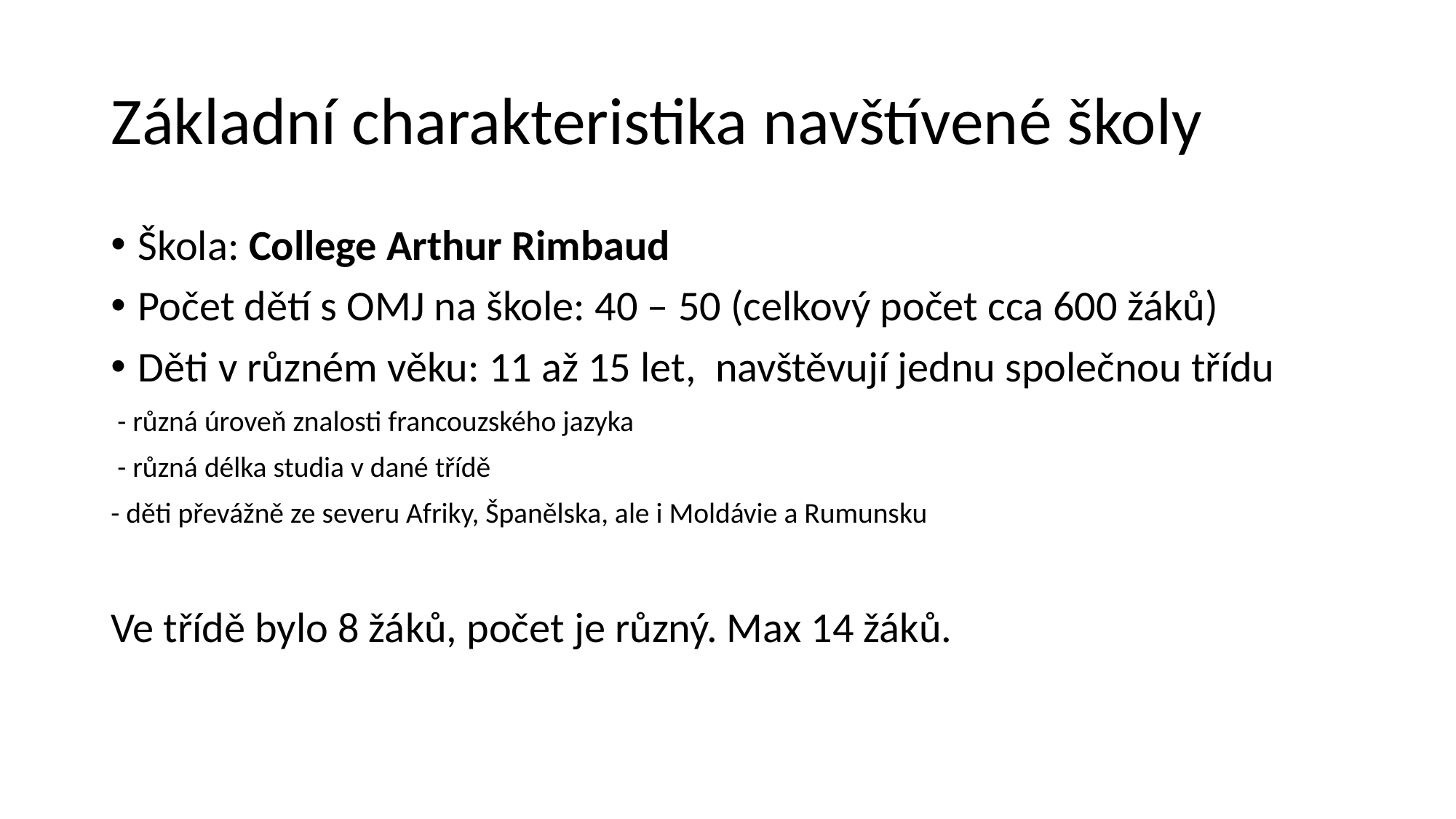

# Základní charakteristika navštívené školy
Škola: College Arthur Rimbaud
Počet dětí s OMJ na škole: 40 – 50 (celkový počet cca 600 žáků)
Děti v různém věku: 11 až 15 let,  navštěvují jednu společnou třídu
 - různá úroveň znalosti francouzského jazyka
 - různá délka studia v dané třídě
- děti převážně ze severu Afriky, Španělska, ale i Moldávie a Rumunsku

Ve třídě bylo 8 žáků, počet je různý. Max 14 žáků.